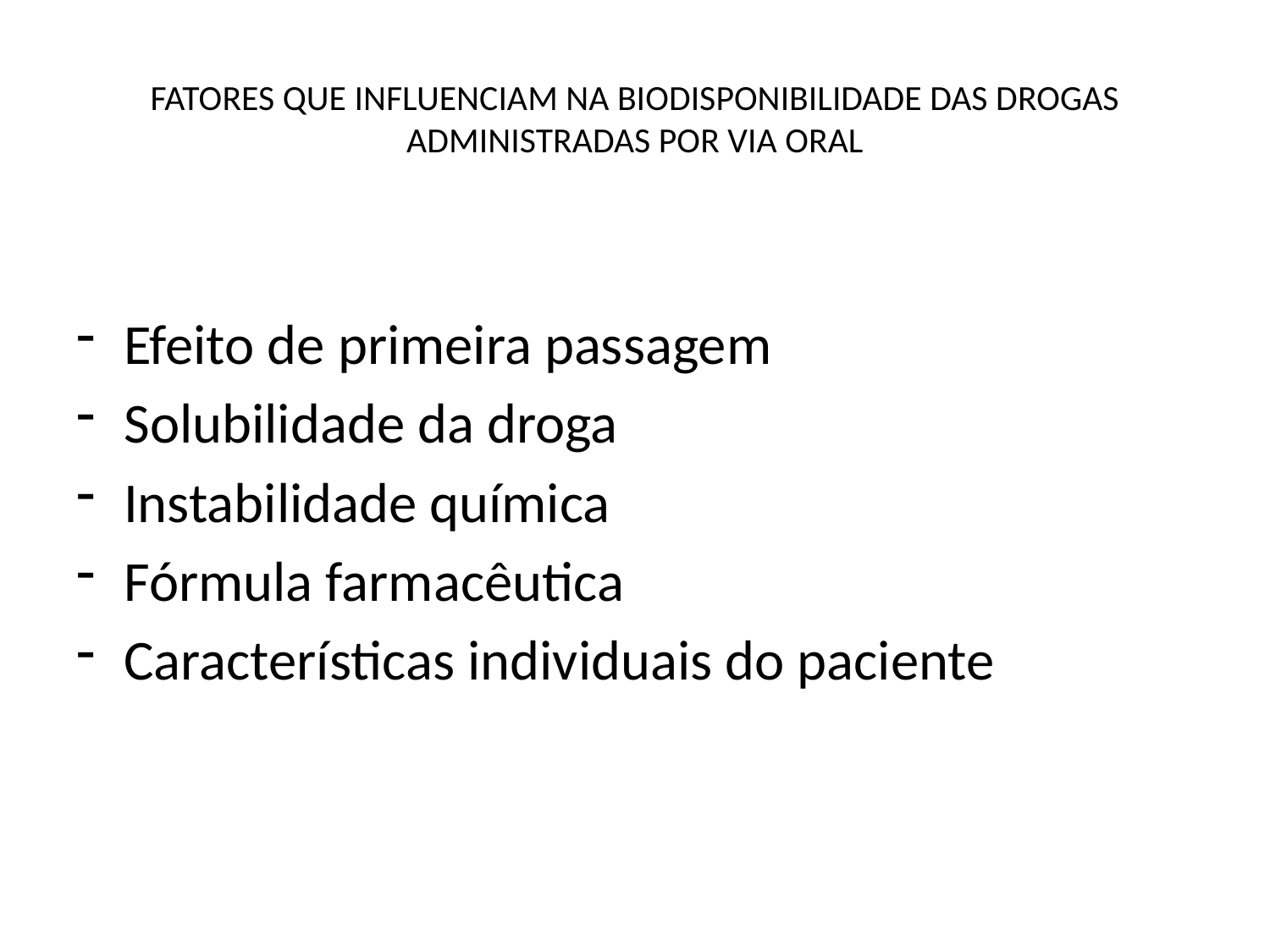

# FATORES QUE INFLUENCIAM NA BIODISPONIBILIDADE DAS DROGAS ADMINISTRADAS POR VIA ORAL

Efeito de primeira passagem
Solubilidade da droga
Instabilidade química
Fórmula farmacêutica
Características individuais do paciente